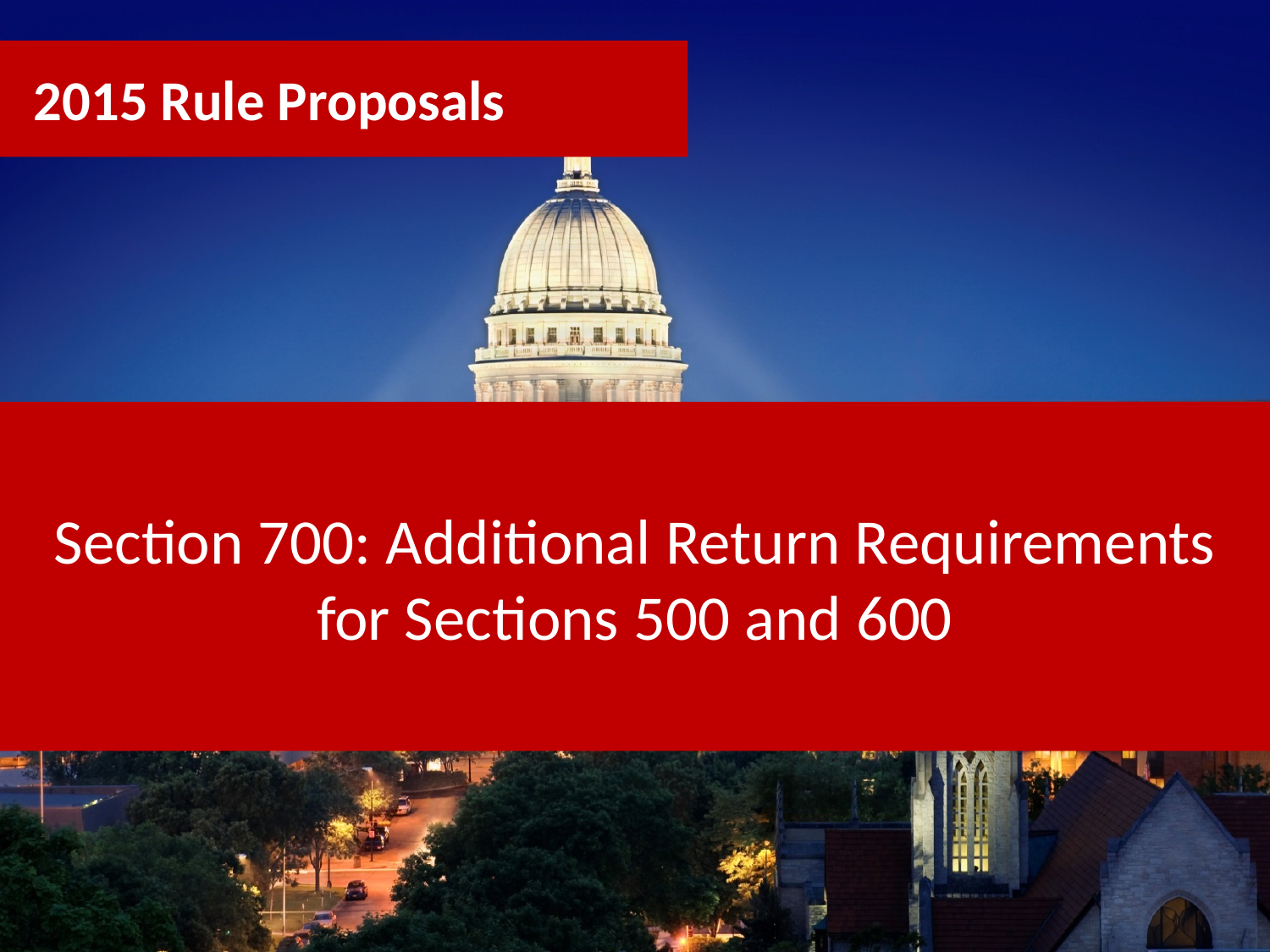

2015 Rule Proposals
Section 700: Additional Return Requirements for Sections 500 and 600